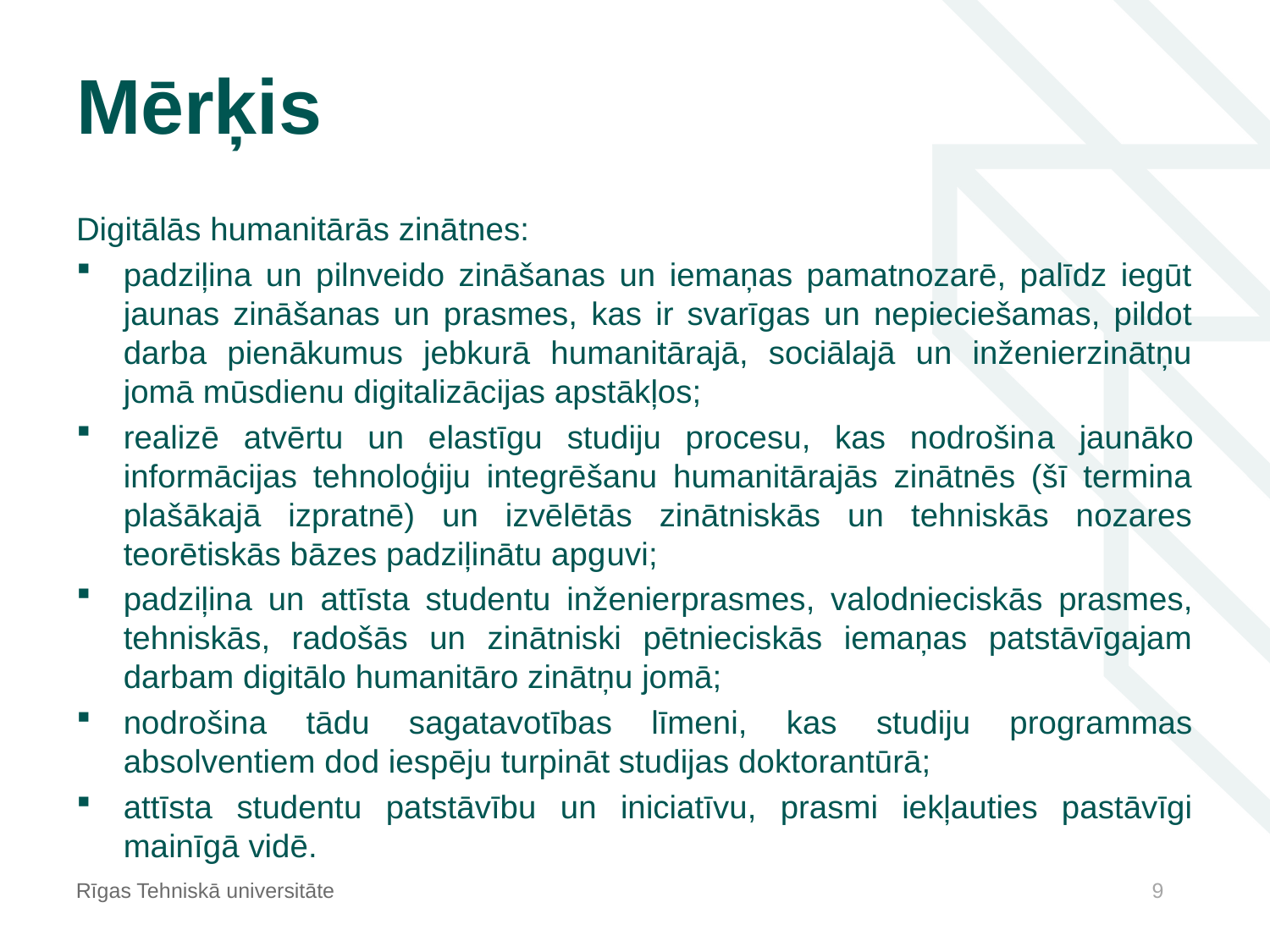

# Mērķis
Digitālās humanitārās zinātnes:
padziļina un pilnveido zināšanas un iemaņas pamatnozarē, palīdz iegūt jaunas zināšanas un prasmes, kas ir svarīgas un nepieciešamas, pildot darba pienākumus jebkurā humanitārajā, sociālajā un inženierzinātņu jomā mūsdienu digitalizācijas apstākļos;
realizē atvērtu un elastīgu studiju procesu, kas nodrošina jaunāko informācijas tehnoloģiju integrēšanu humanitārajās zinātnēs (šī termina plašākajā izpratnē) un izvēlētās zinātniskās un tehniskās nozares teorētiskās bāzes padziļinātu apguvi;
padziļina un attīsta studentu inženierprasmes, valodnieciskās prasmes, tehniskās, radošās un zinātniski pētnieciskās iemaņas patstāvīgajam darbam digitālo humanitāro zinātņu jomā;
nodrošina tādu sagatavotības līmeni, kas studiju programmas absolventiem dod iespēju turpināt studijas doktorantūrā;
attīsta studentu patstāvību un iniciatīvu, prasmi iekļauties pastāvīgi mainīgā vidē.

Rīgas Tehniskā universitāte